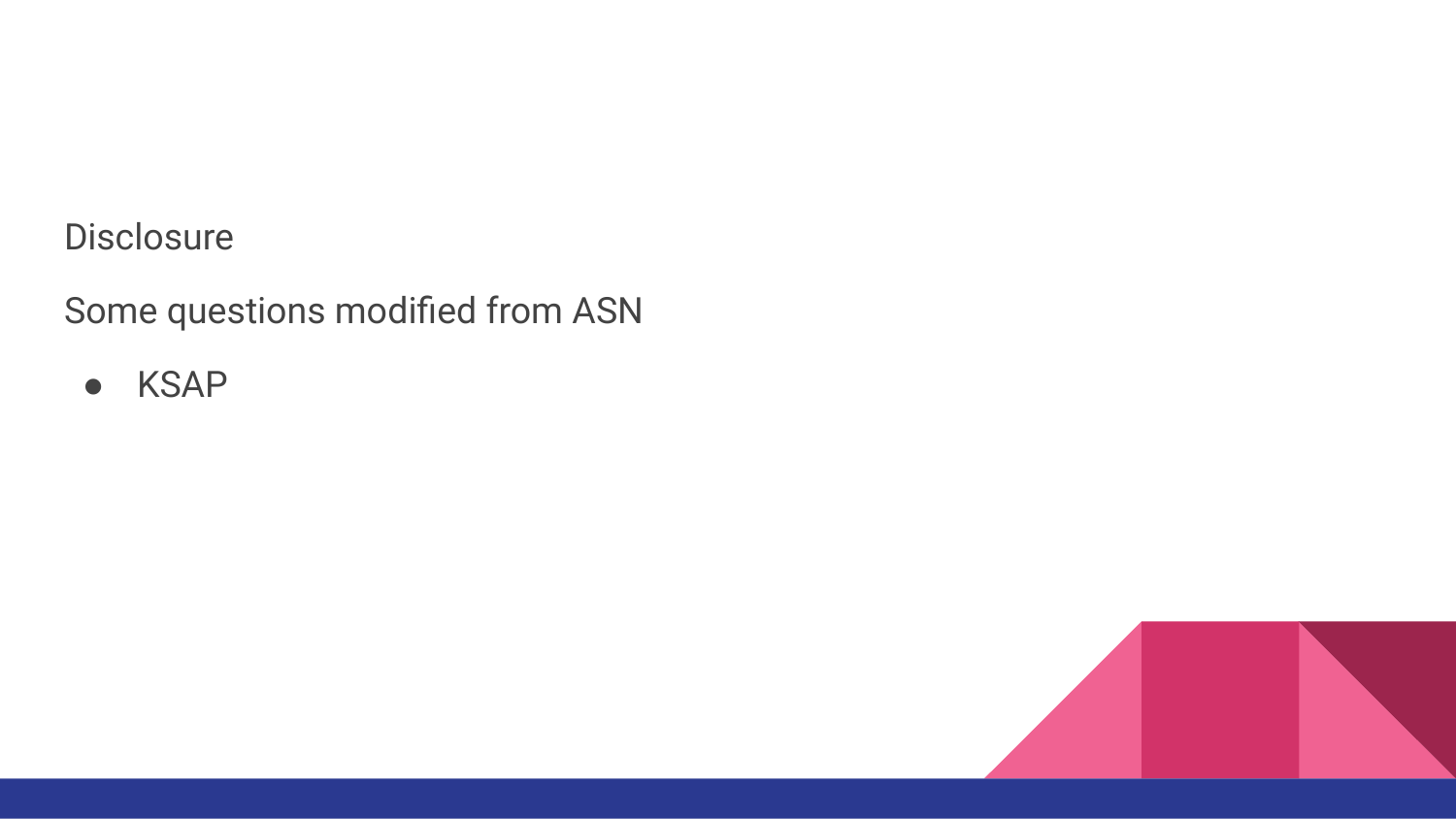

#
Disclosure
Some questions modified from ASN
KSAP